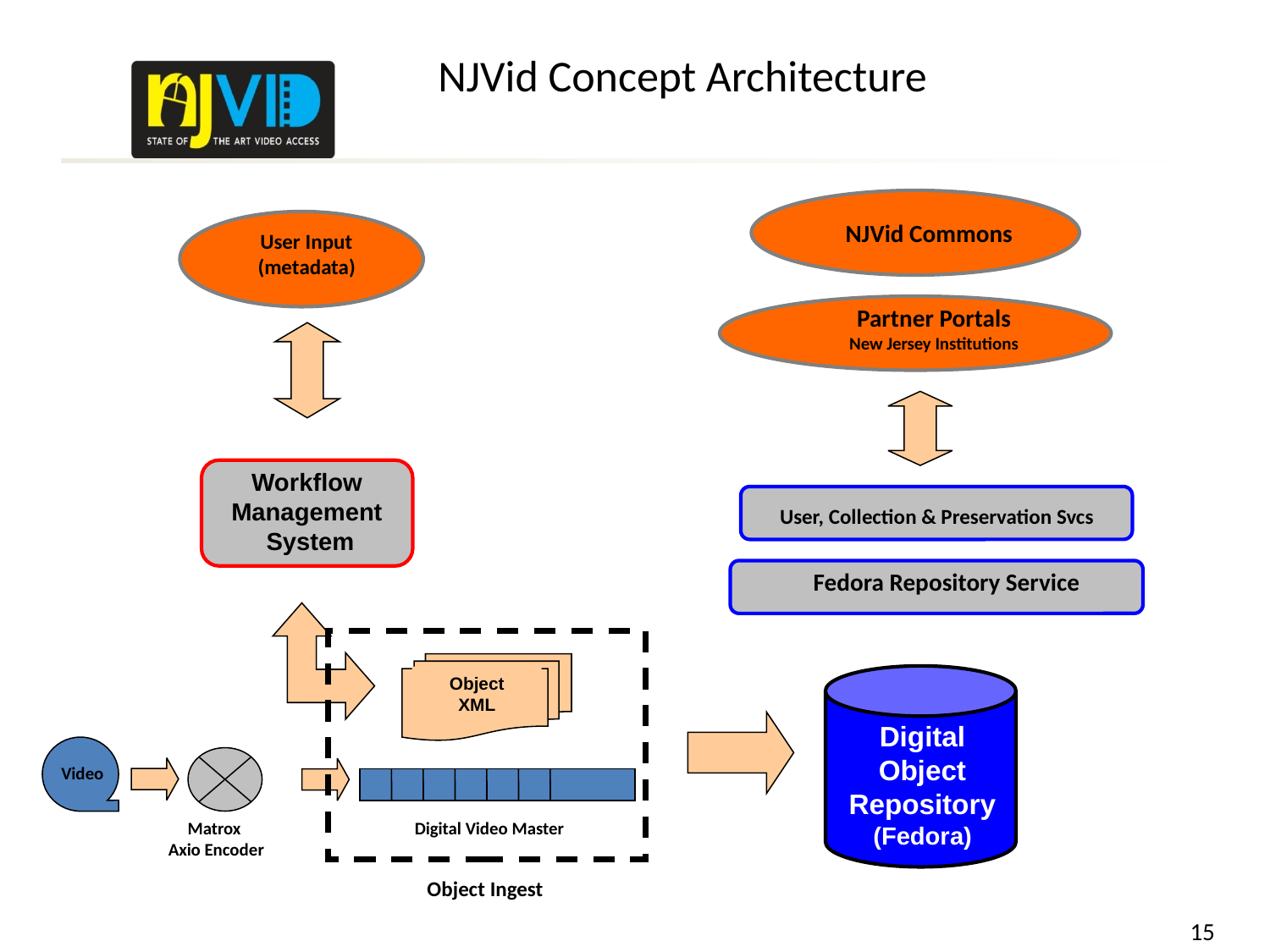

# NJVid Concept Architecture

NJVid Commons

User Input
(metadata)

Partner Portals
New Jersey Institutions

Workflow
Management
System

User, Collection & Preservation Svcs

Fedora Repository Service

Object
XML

Digital
Object
Repository
(Fedora)

Video

Matrox
Axio Encoder
Digital Video Master
Object Ingest
15